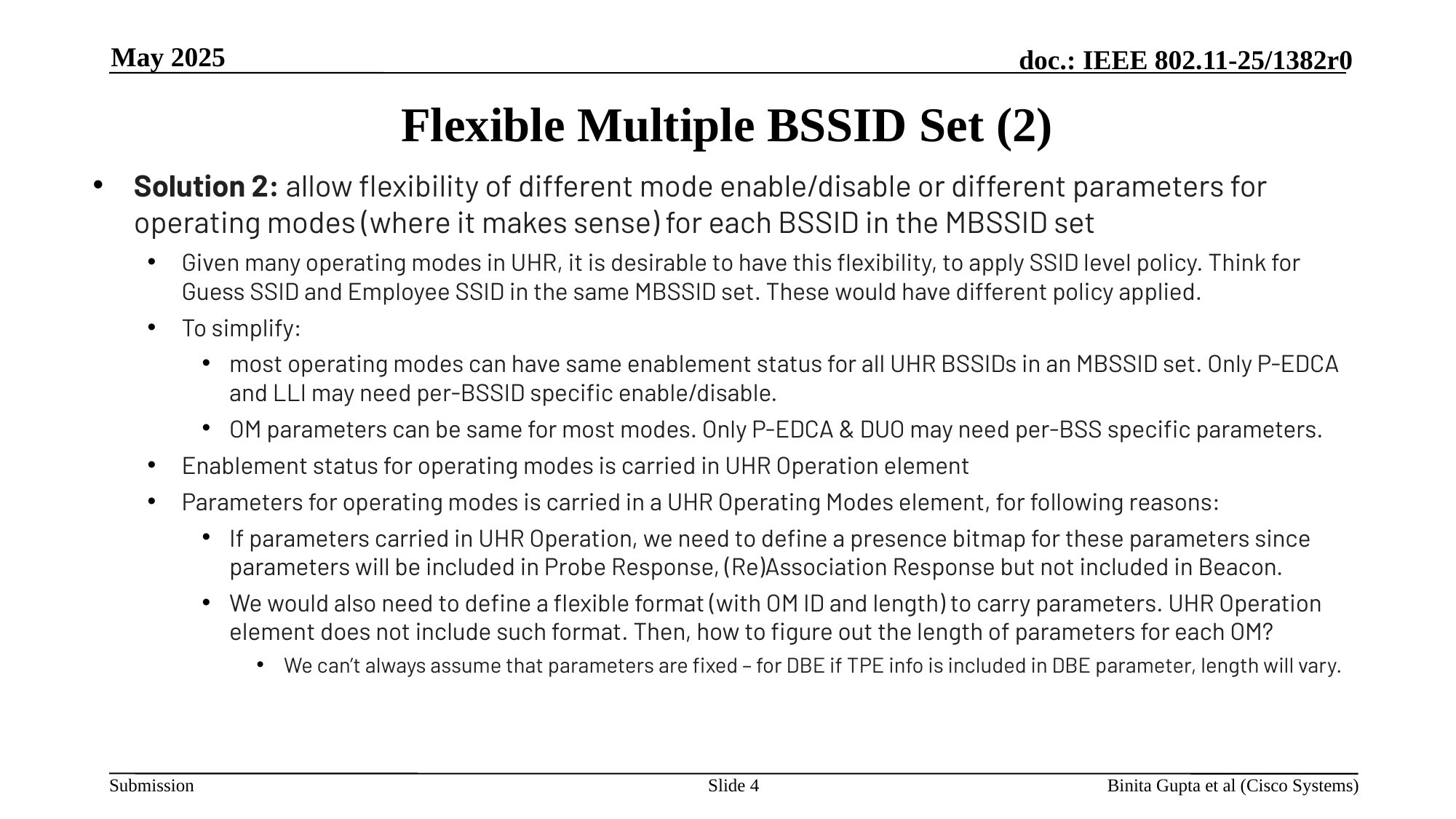

May 2025
# Flexible Multiple BSSID Set (2)
Solution 2: allow flexibility of different mode enable/disable or different parameters for operating modes (where it makes sense) for each BSSID in the MBSSID set
Given many operating modes in UHR, it is desirable to have this flexibility, to apply SSID level policy. Think for Guess SSID and Employee SSID in the same MBSSID set. These would have different policy applied.
To simplify:
most operating modes can have same enablement status for all UHR BSSIDs in an MBSSID set. Only P-EDCA and LLI may need per-BSSID specific enable/disable.
OM parameters can be same for most modes. Only P-EDCA & DUO may need per-BSS specific parameters.
Enablement status for operating modes is carried in UHR Operation element
Parameters for operating modes is carried in a UHR Operating Modes element, for following reasons:
If parameters carried in UHR Operation, we need to define a presence bitmap for these parameters since parameters will be included in Probe Response, (Re)Association Response but not included in Beacon.
We would also need to define a flexible format (with OM ID and length) to carry parameters. UHR Operation element does not include such format. Then, how to figure out the length of parameters for each OM?
We can’t always assume that parameters are fixed – for DBE if TPE info is included in DBE parameter, length will vary.

Slide 4
Binita Gupta et al (Cisco Systems)